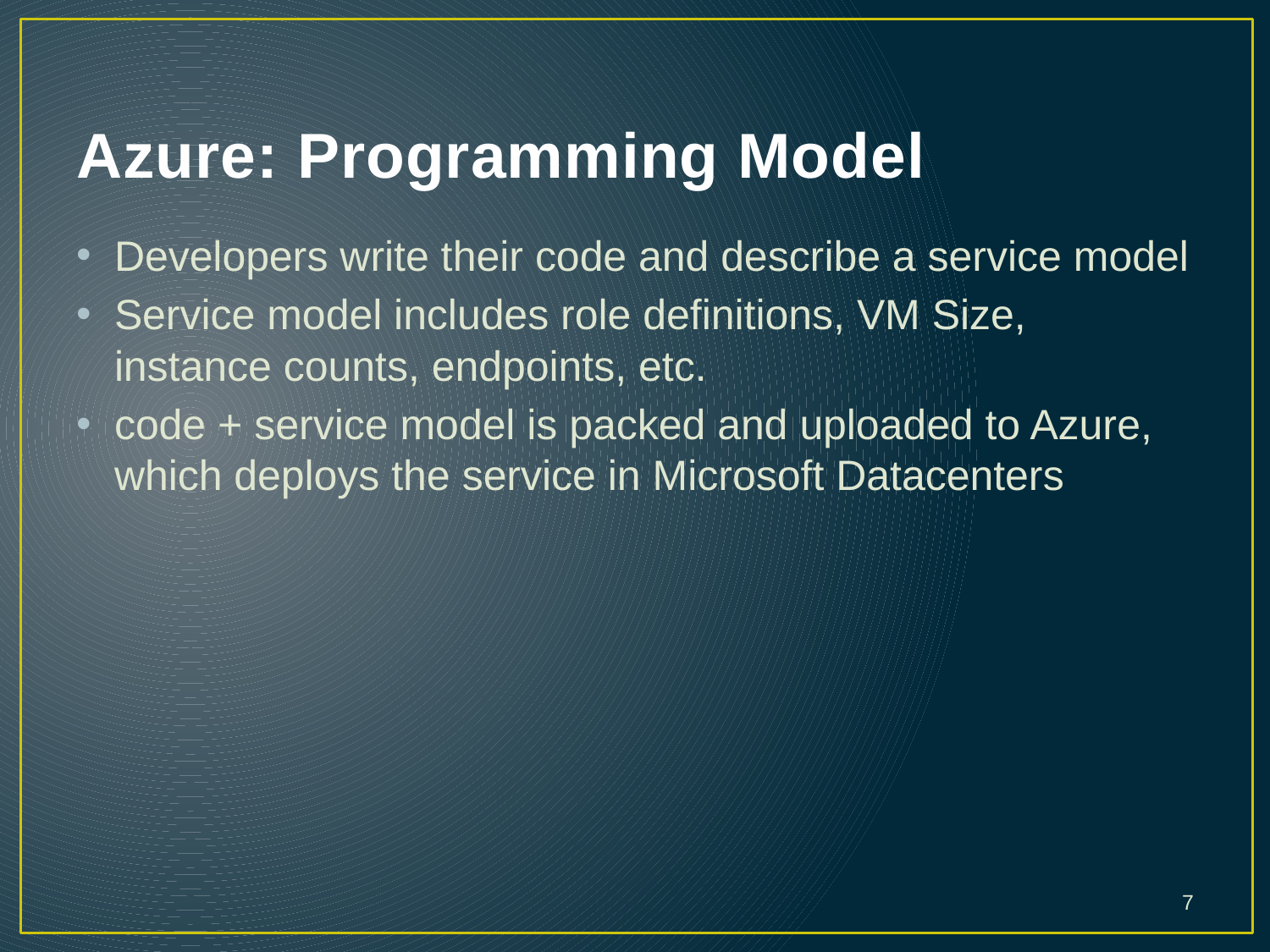

# Azure: Programming Model
Developers write their code and describe a service model
Service model includes role definitions, VM Size, instance counts, endpoints, etc.
code + service model is packed and uploaded to Azure, which deploys the service in Microsoft Datacenters
7